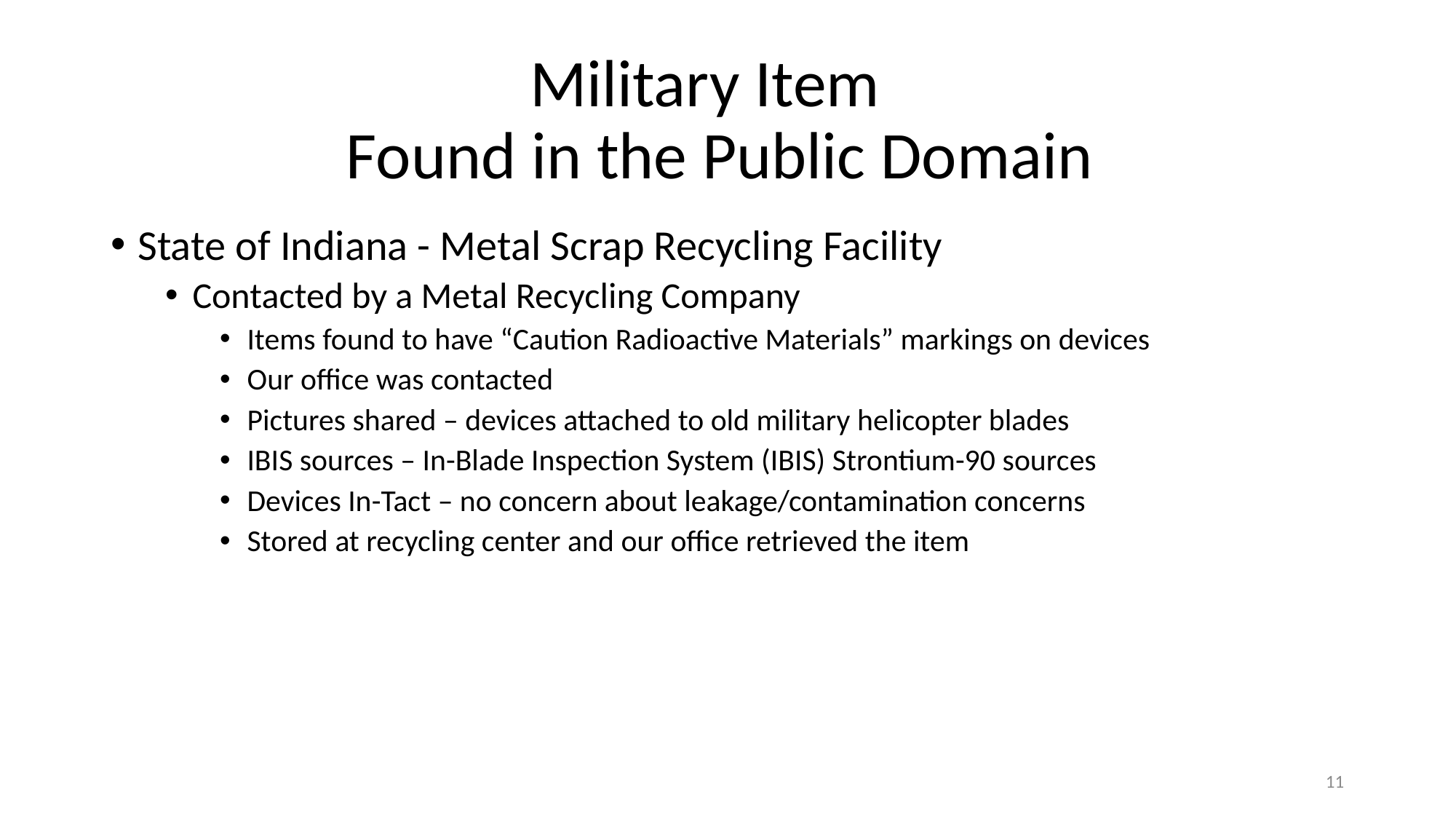

Military Item
Found in the Public Domain
State of Indiana - Metal Scrap Recycling Facility
Contacted by a Metal Recycling Company
Items found to have “Caution Radioactive Materials” markings on devices
Our office was contacted
Pictures shared – devices attached to old military helicopter blades
IBIS sources – In-Blade Inspection System (IBIS) Strontium-90 sources
Devices In-Tact – no concern about leakage/contamination concerns
Stored at recycling center and our office retrieved the item

11